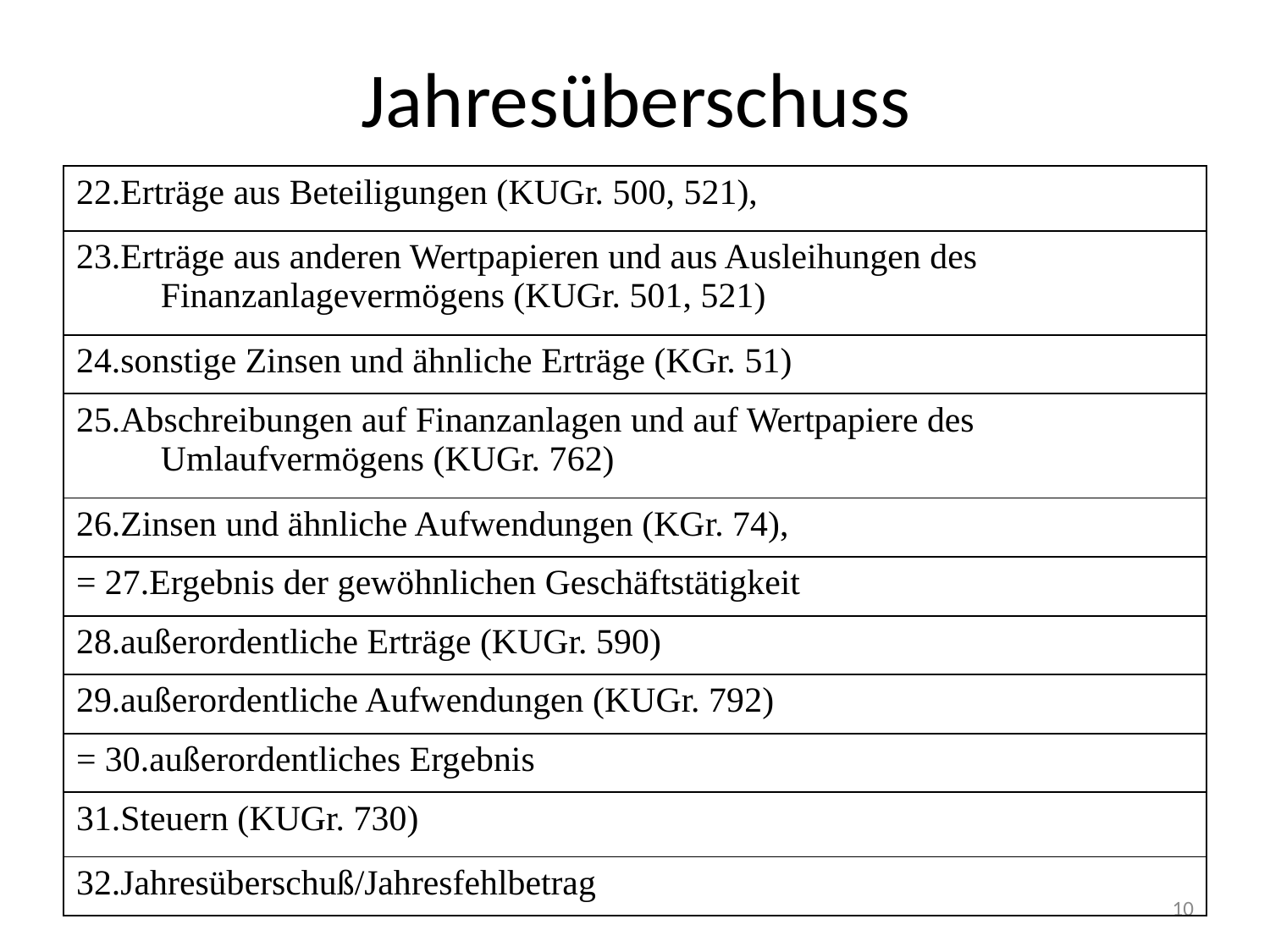

# Jahresüberschuss
| 22.Erträge aus Beteiligungen (KUGr. 500, 521), |
| --- |
| 23.Erträge aus anderen Wertpapieren und aus Ausleihungen des Finanzanlagevermögens (KUGr. 501, 521) |
| 24.sonstige Zinsen und ähnliche Erträge (KGr. 51) |
| 25.Abschreibungen auf Finanzanlagen und auf Wertpapiere des Umlaufvermögens (KUGr. 762) |
| 26.Zinsen und ähnliche Aufwendungen (KGr. 74), |
| = 27.Ergebnis der gewöhnlichen Geschäftstätigkeit |
| 28.außerordentliche Erträge (KUGr. 590) |
| 29.außerordentliche Aufwendungen (KUGr. 792) |
| = 30.außerordentliches Ergebnis |
| 31.Steuern (KUGr. 730) |
| 32.Jahresüberschuß/Jahresfehlbetrag |
10